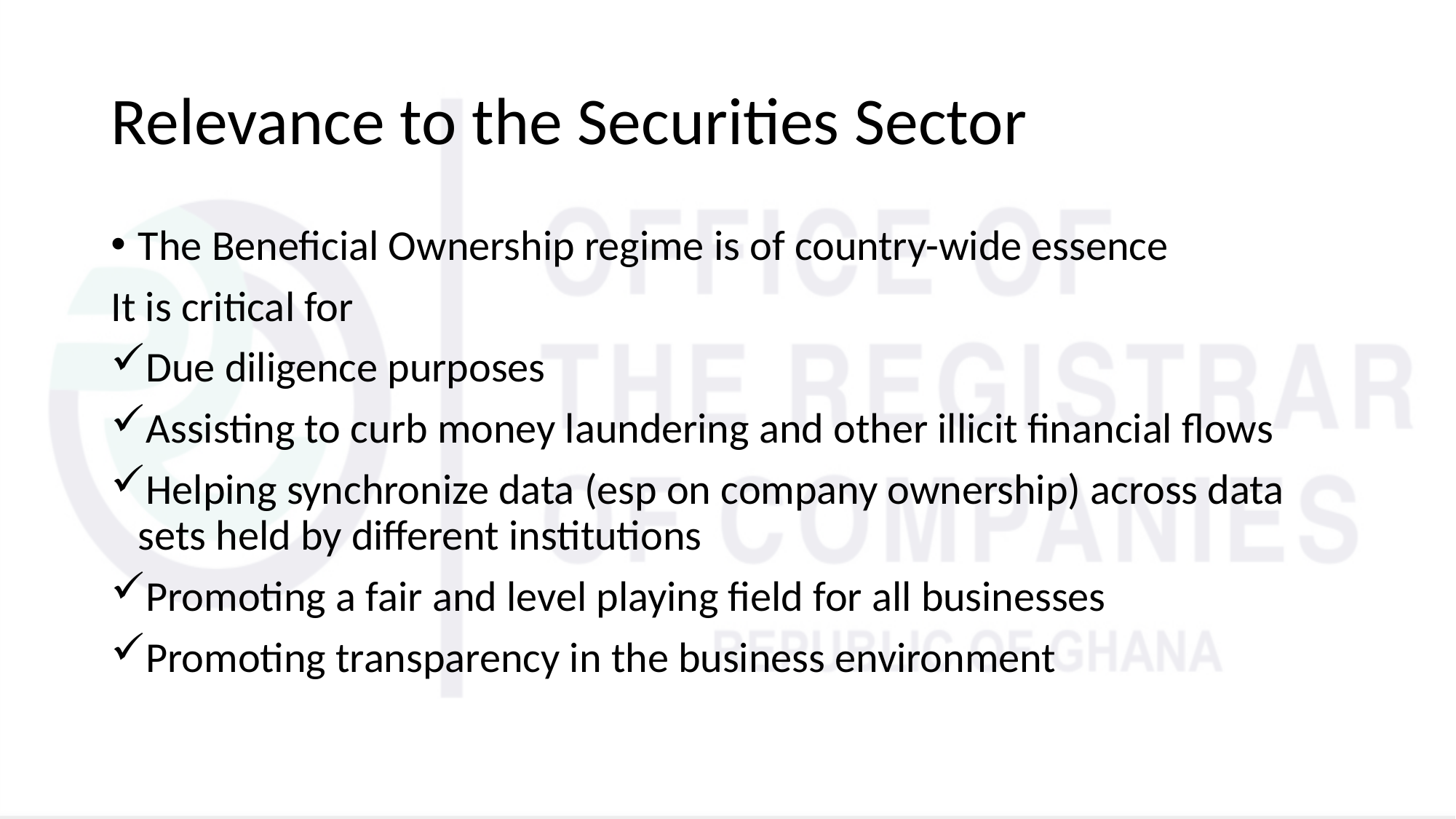

# Relevance to the Securities Sector
The Beneficial Ownership regime is of country-wide essence
It is critical for
Due diligence purposes
Assisting to curb money laundering and other illicit financial flows
Helping synchronize data (esp on company ownership) across data sets held by different institutions
Promoting a fair and level playing field for all businesses
Promoting transparency in the business environment